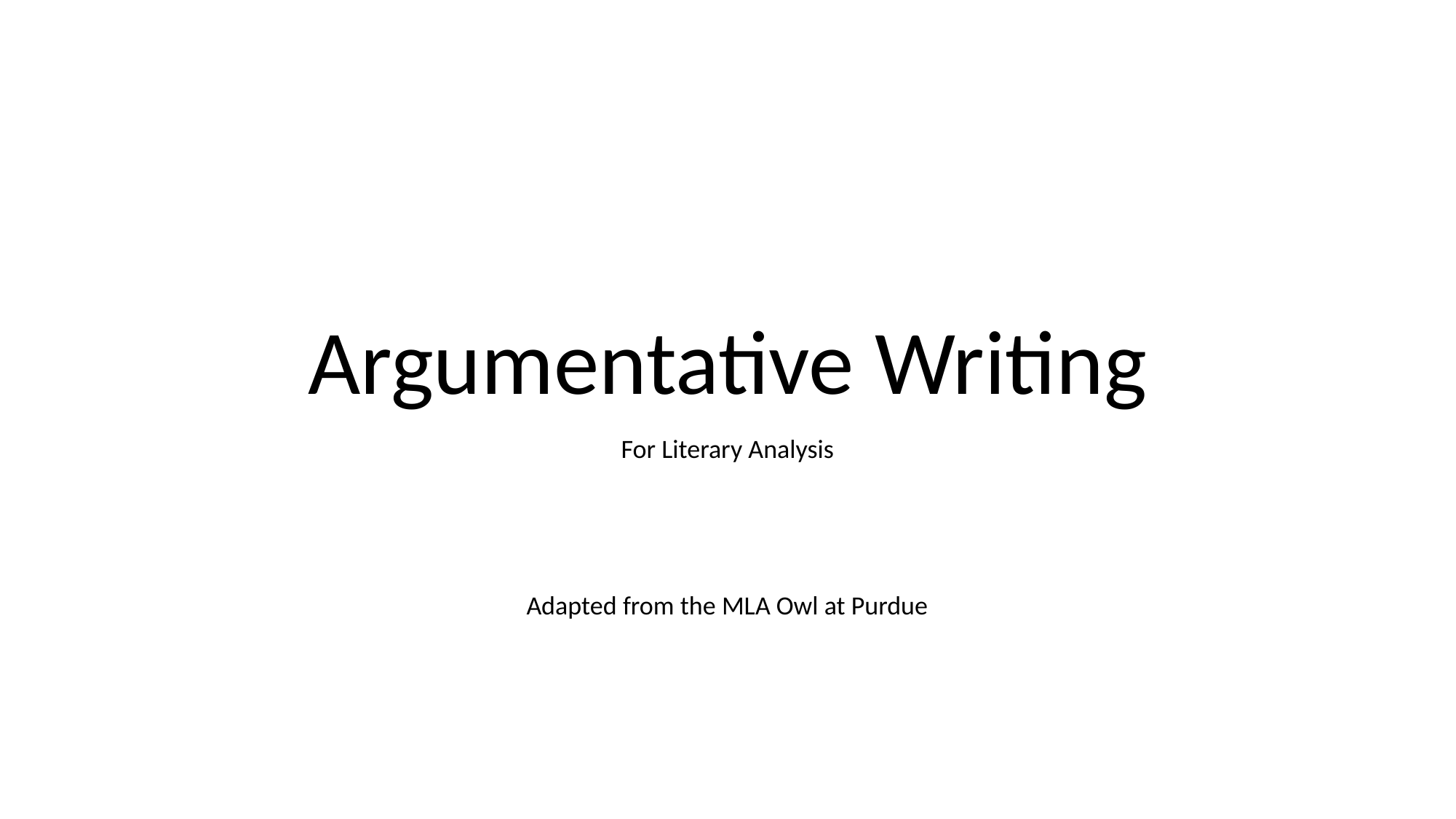

# Argumentative Writing
For Literary Analysis

Adapted from the MLA Owl at Purdue